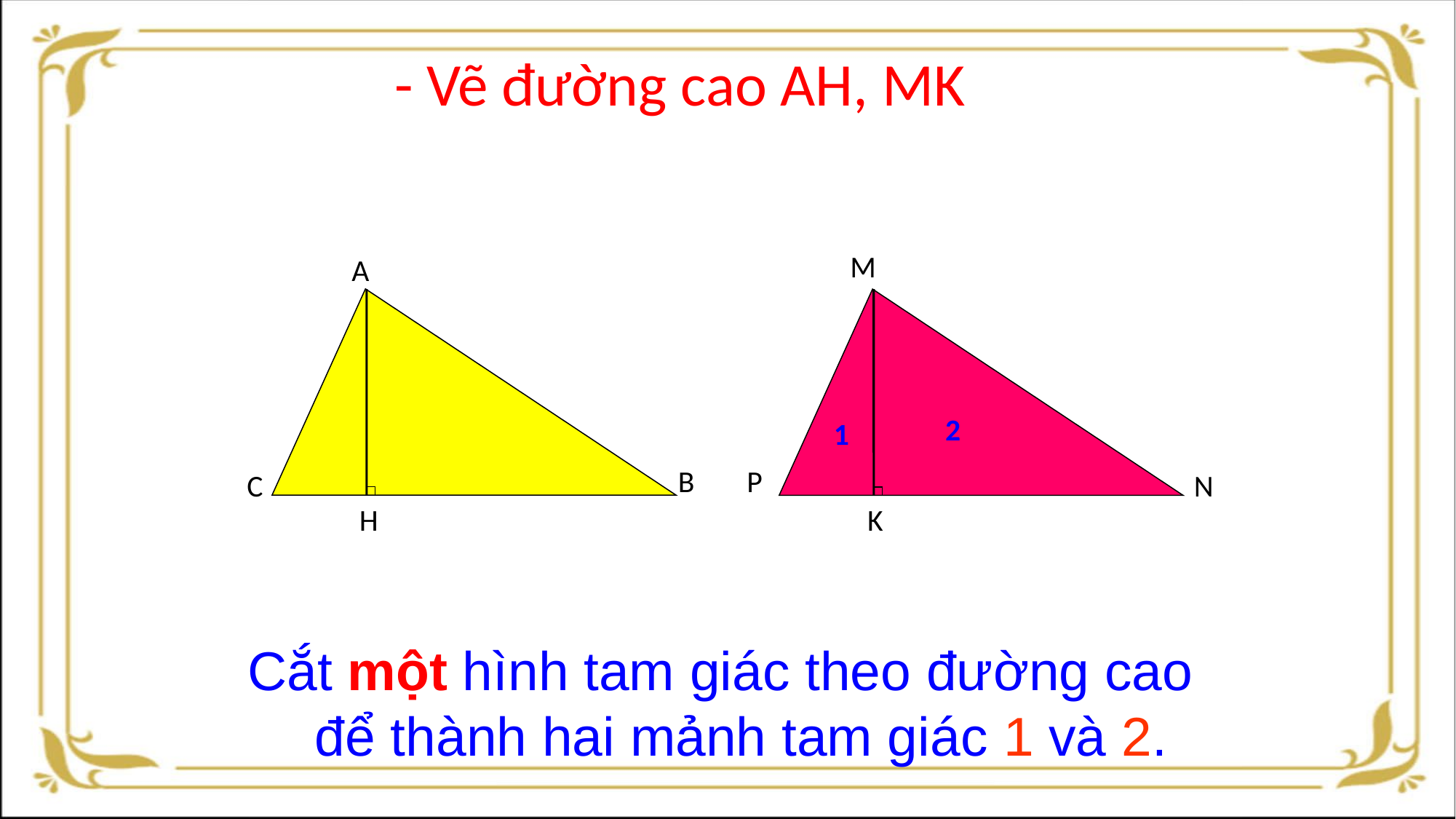

- Vẽ đường cao AH, MK
M
A

2
1
B
P
C
N

H
K
Cắt một hình tam giác theo đường cao để thành hai mảnh tam giác 1 và 2.